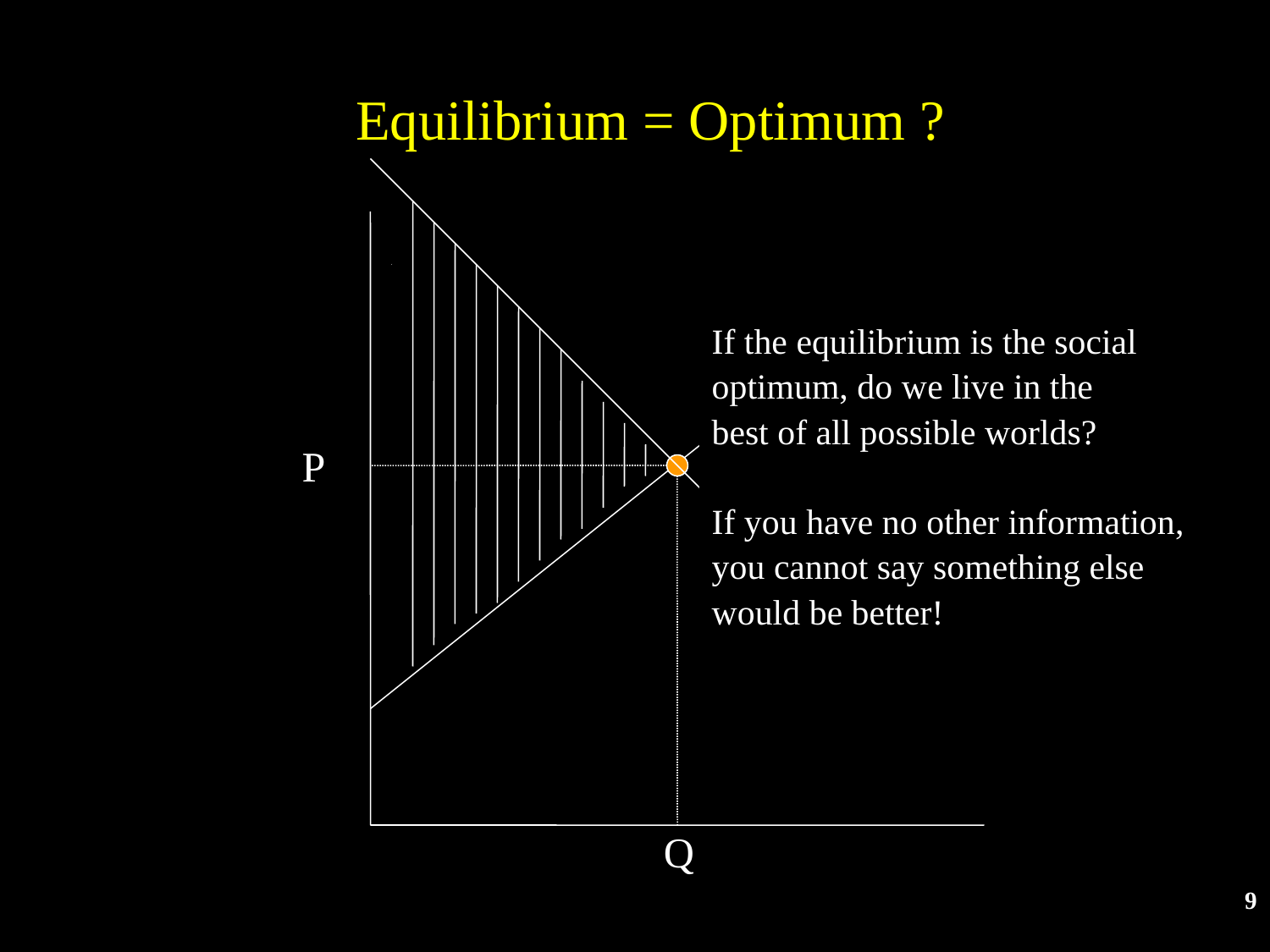

Equilibrium = Optimum ?

If the equilibrium is the social
optimum, do we live in the
best of all possible worlds?

If you have no other information,
you cannot say something else
would be better!

P

Q
9